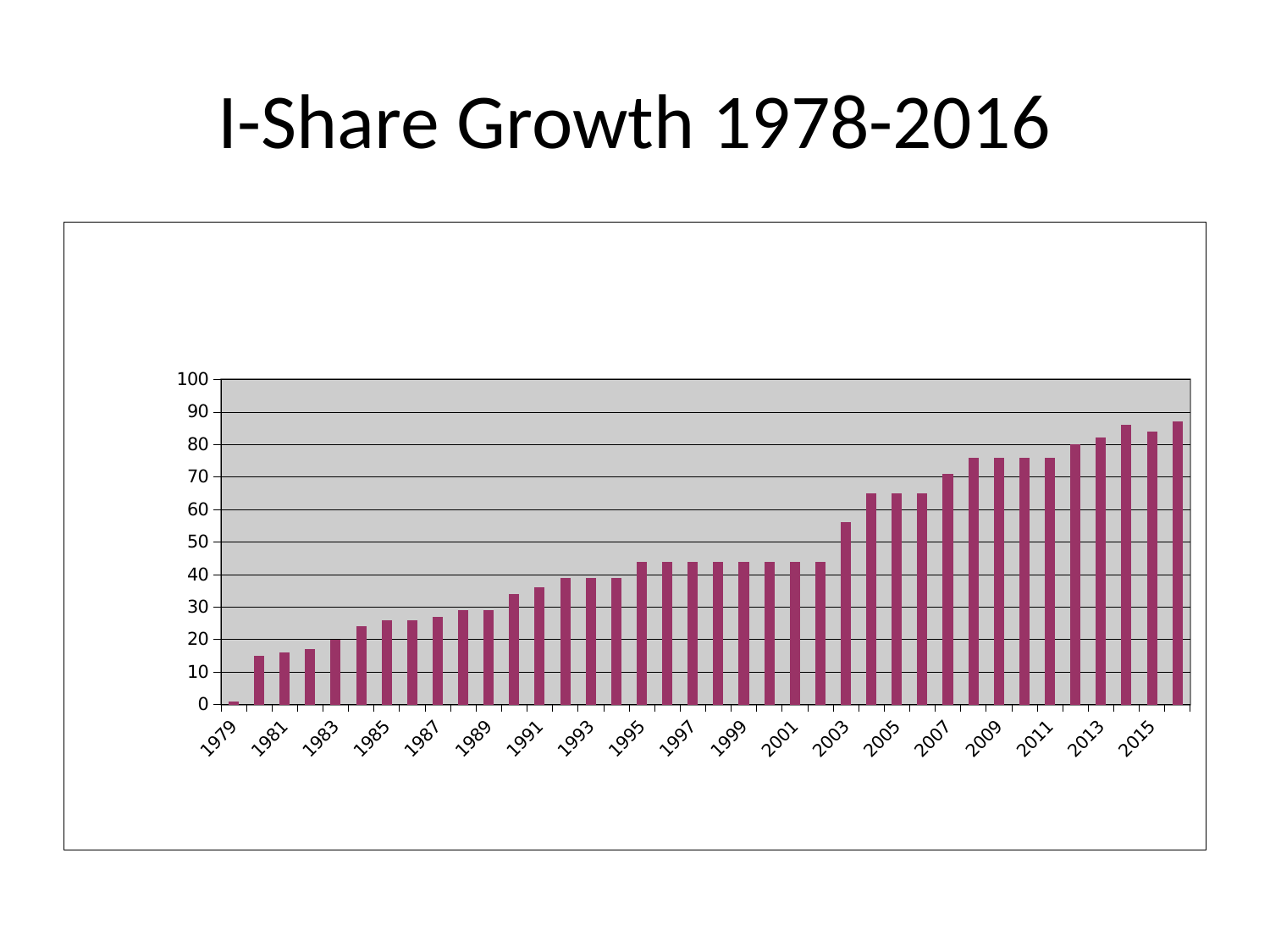

# I-Share Growth 1978-2016

### Chart

| Category |  |
|---|---|
| 1979.0 | 1.0 |
| 1980.0 | 15.0 |
| 1981.0 | 16.0 |
| 1982.0 | 17.0 |
| 1983.0 | 20.0 |
| 1984.0 | 24.0 |
| 1985.0 | 26.0 |
| 1986.0 | 26.0 |
| 1987.0 | 27.0 |
| 1988.0 | 29.0 |
| 1989.0 | 29.0 |
| 1990.0 | 34.0 |
| 1991.0 | 36.0 |
| 1992.0 | 39.0 |
| 1993.0 | 39.0 |
| 1994.0 | 39.0 |
| 1995.0 | 44.0 |
| 1996.0 | 44.0 |
| 1997.0 | 44.0 |
| 1998.0 | 44.0 |
| 1999.0 | 44.0 |
| 2000.0 | 44.0 |
| 2001.0 | 44.0 |
| 2002.0 | 44.0 |
| 2003.0 | 56.0 |
| 2004.0 | 65.0 |
| 2005.0 | 65.0 |
| 2006.0 | 65.0 |
| 2007.0 | 71.0 |
| 2008.0 | 76.0 |
| 2009.0 | 76.0 |
| 2010.0 | 76.0 |
| 2011.0 | 76.0 |
| 2012.0 | 80.0 |
| 2013.0 | 82.0 |
| 2014.0 | 86.0 |
| 2015.0 | 84.0 |
| 2016.0 | 87.0 |